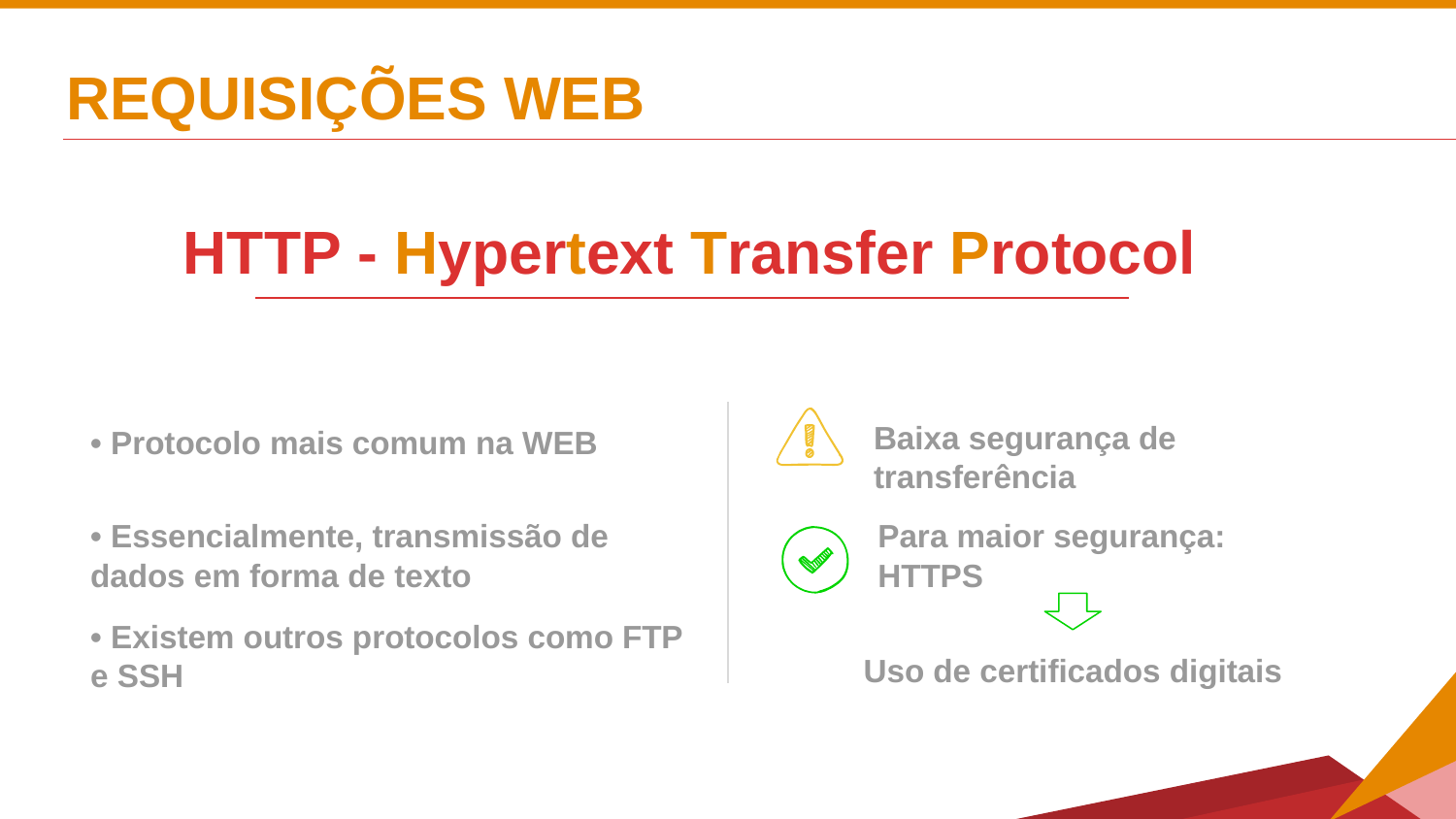

# REQUISIÇÕES WEB
HTTP - Hypertext Transfer Protocol
Baixa segurança de transferência
• Protocolo mais comum na WEB

Para maior segurança: HTTPS
• Essencialmente, transmissão de dados em forma de texto

• Existem outros protocolos como FTP e SSH
Uso de certificados digitais